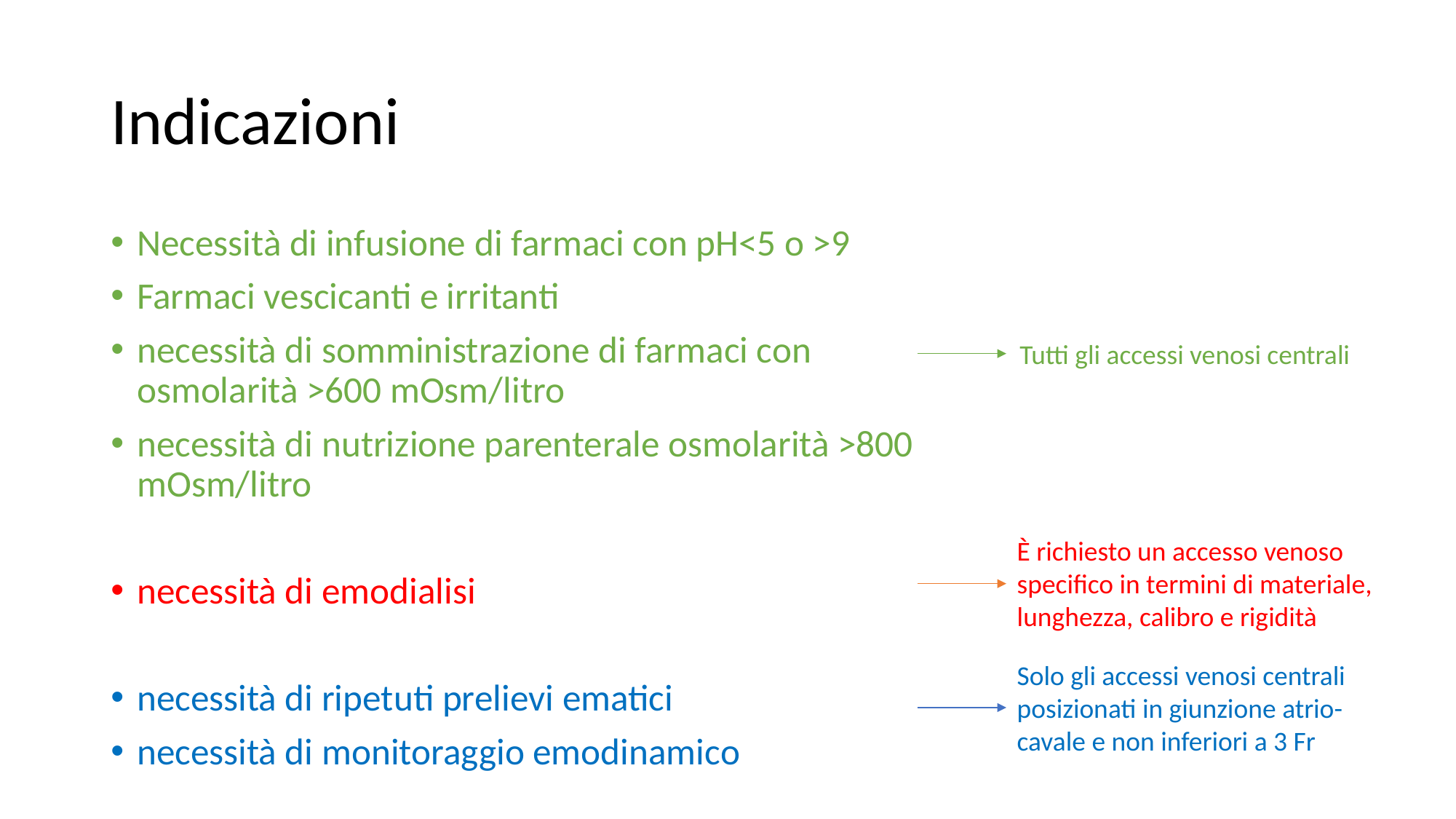

# Indicazioni
Necessità di infusione di farmaci con pH<5 o >9
Farmaci vescicanti e irritanti
necessità di somministrazione di farmaci con osmolarità >600 mOsm/litro
necessità di nutrizione parenterale osmolarità >800 mOsm/litro

necessità di emodialisi

necessità di ripetuti prelievi ematici
necessità di monitoraggio emodinamico
Tutti gli accessi venosi centrali
È richiesto un accesso venoso specifico in termini di materiale, lunghezza, calibro e rigidità
Solo gli accessi venosi centrali posizionati in giunzione atrio-cavale e non inferiori a 3 Fr